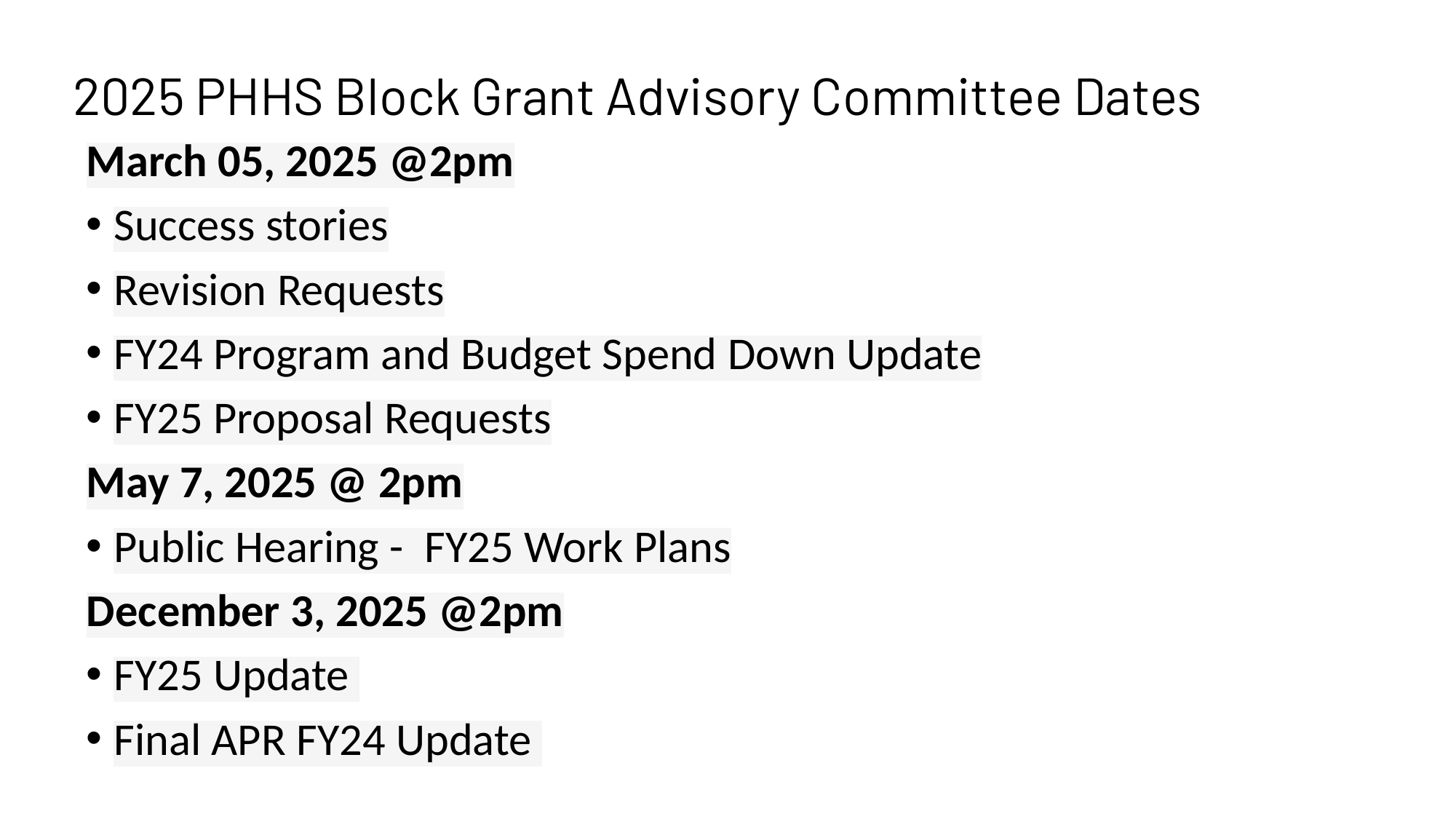

# 2025 PHHS Block Grant Advisory Committee Dates
March 05, 2025 @2pm​
Success stories​
Revision Requests​
FY24 Program and Budget Spend Down Update​
FY25 Proposal Requests​
May 7, 2025 @ 2pm​
Public Hearing -  FY25 Work Plans​​
December 3, 2025 @2pm​
FY25 Update ​
Final APR FY24 Update